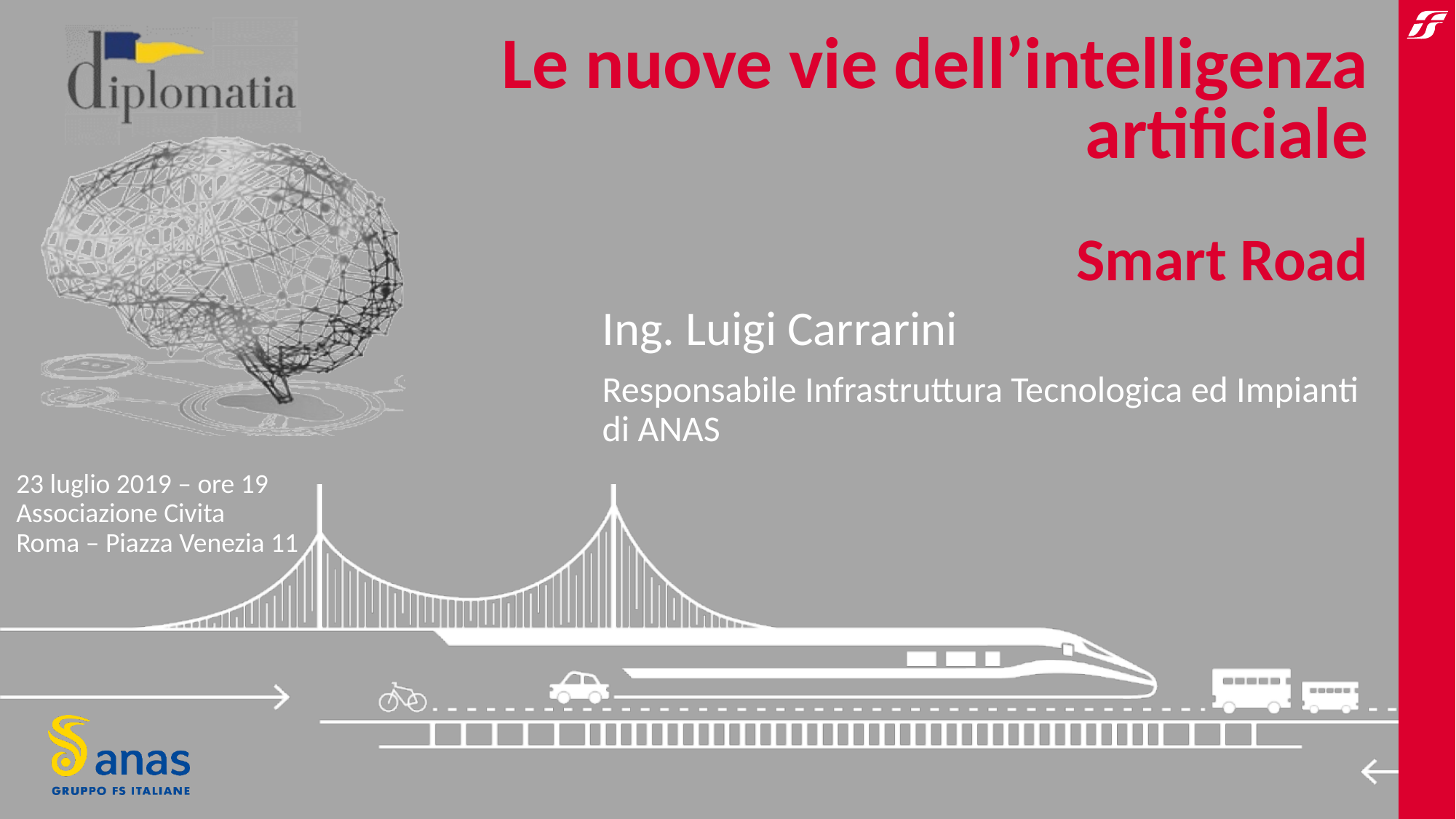

Le nuove vie dell’intelligenza artificiale
# Smart Road
Ing. Luigi Carrarini
Responsabile Infrastruttura Tecnologica ed Impianti di ANAS